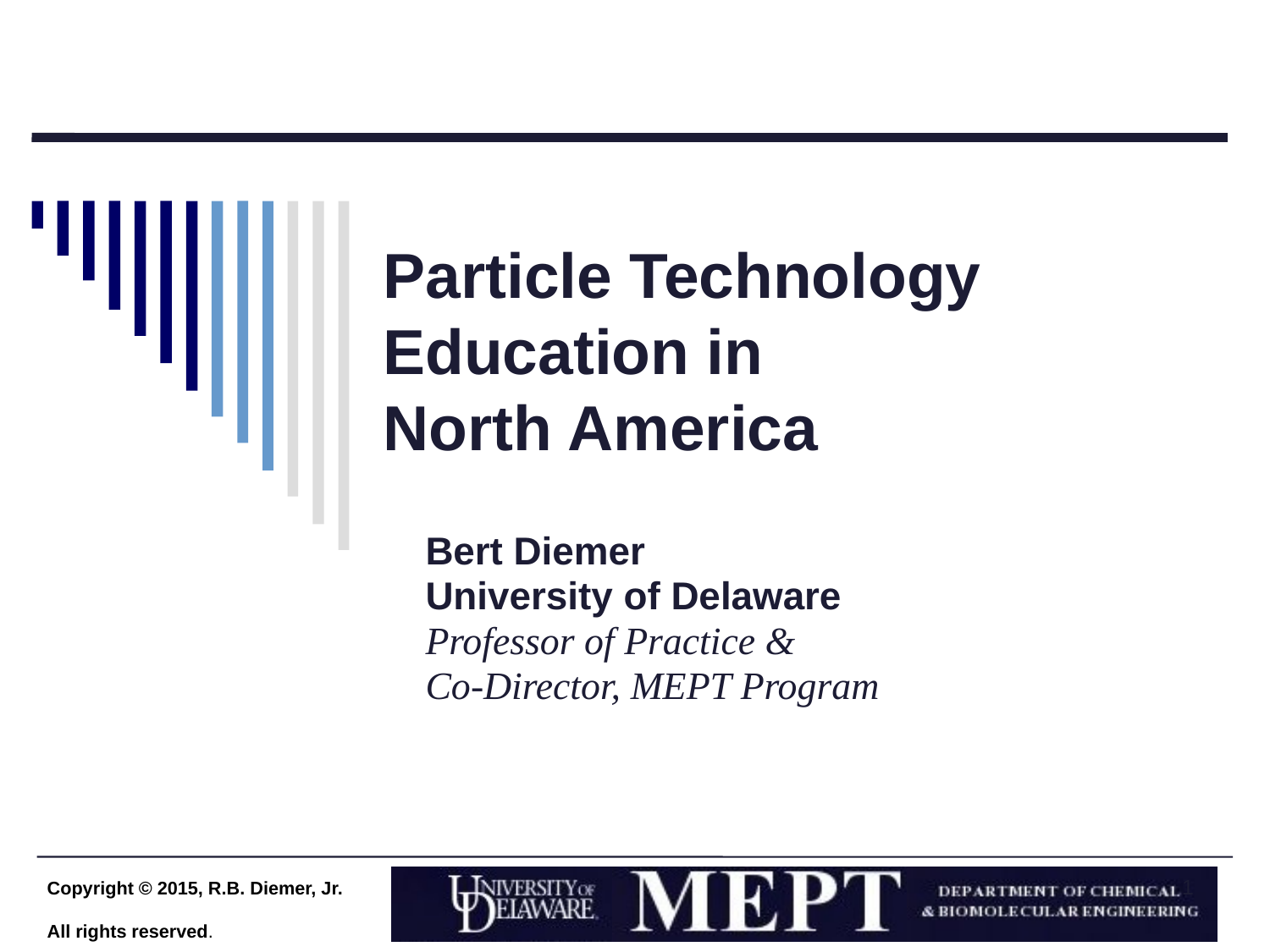

# Particle Technology Education in North America
Bert Diemer
University of Delaware
Professor of Practice &
Co-Director, MEPT Program
1